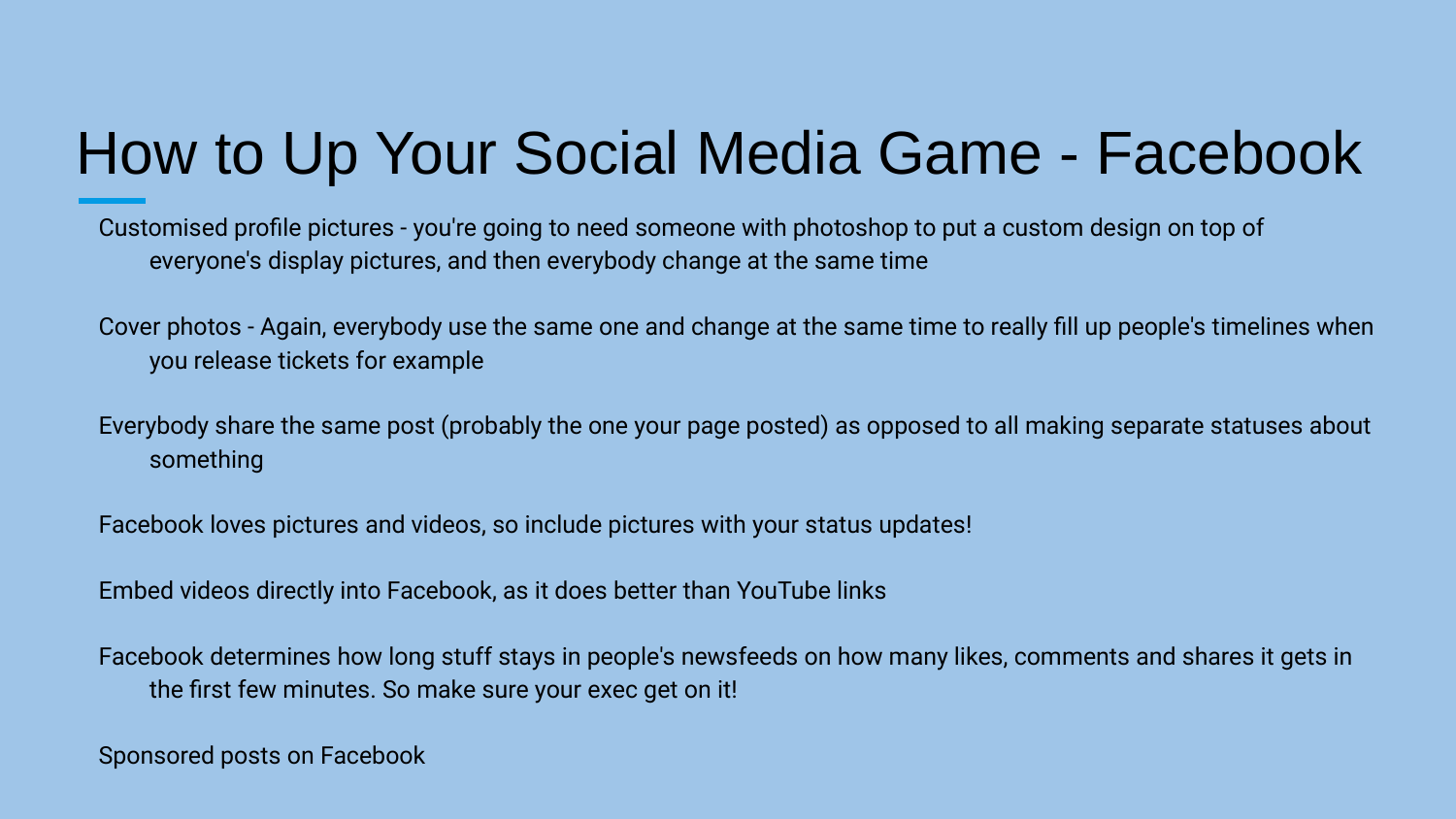

# How to Up Your Social Media Game - Facebook
Customised profile pictures - you're going to need someone with photoshop to put a custom design on top of everyone's display pictures, and then everybody change at the same time
Cover photos - Again, everybody use the same one and change at the same time to really fill up people's timelines when you release tickets for example
Everybody share the same post (probably the one your page posted) as opposed to all making separate statuses about something
Facebook loves pictures and videos, so include pictures with your status updates!
Embed videos directly into Facebook, as it does better than YouTube links
Facebook determines how long stuff stays in people's newsfeeds on how many likes, comments and shares it gets in the first few minutes. So make sure your exec get on it!
Sponsored posts on Facebook